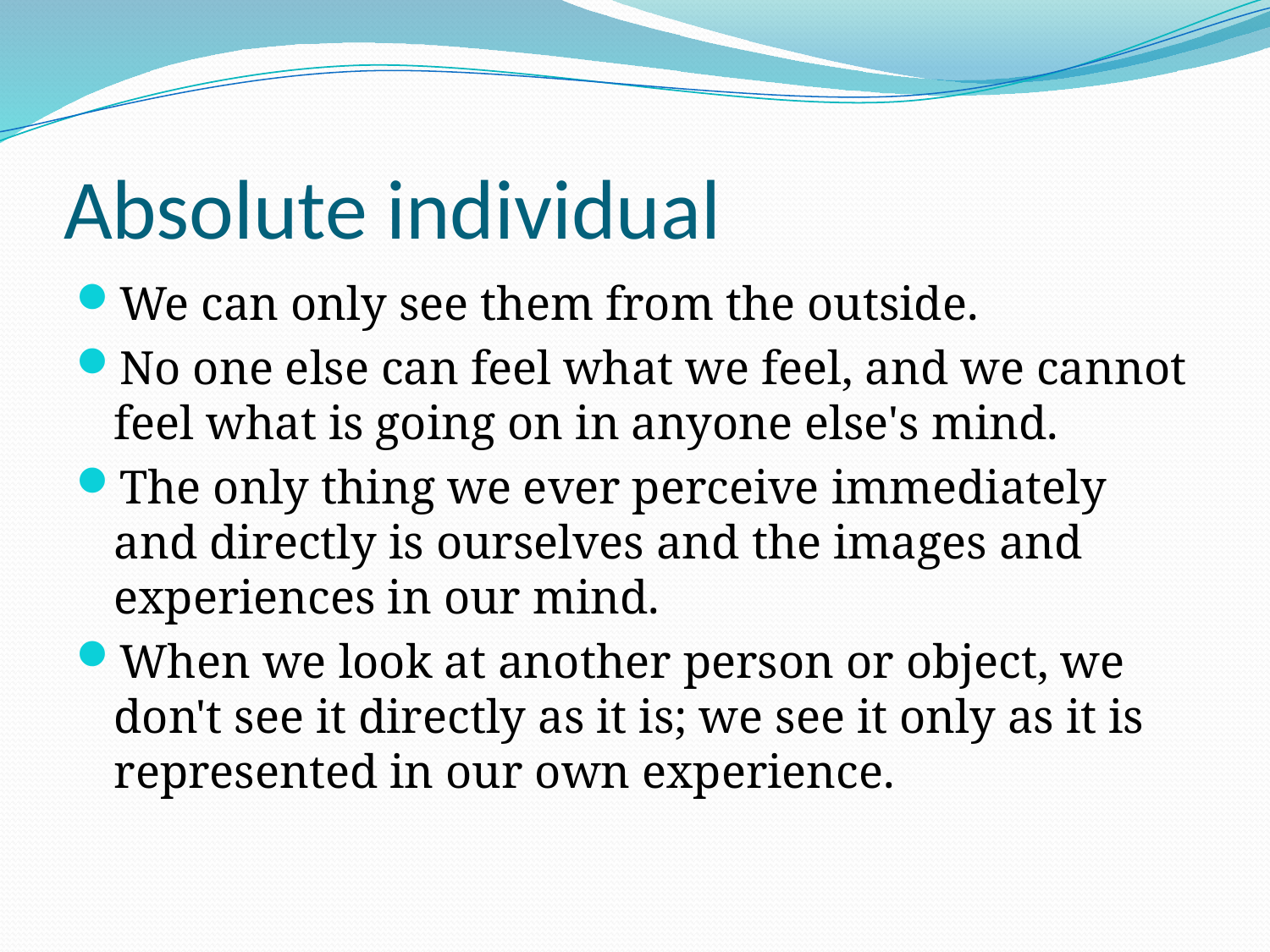

# Absolute individual
We can only see them from the outside.
No one else can feel what we feel, and we cannot feel what is going on in anyone else's mind.
The only thing we ever perceive immediately and directly is ourselves and the images and experiences in our mind.
When we look at another person or object, we don't see it directly as it is; we see it only as it is represented in our own experience.